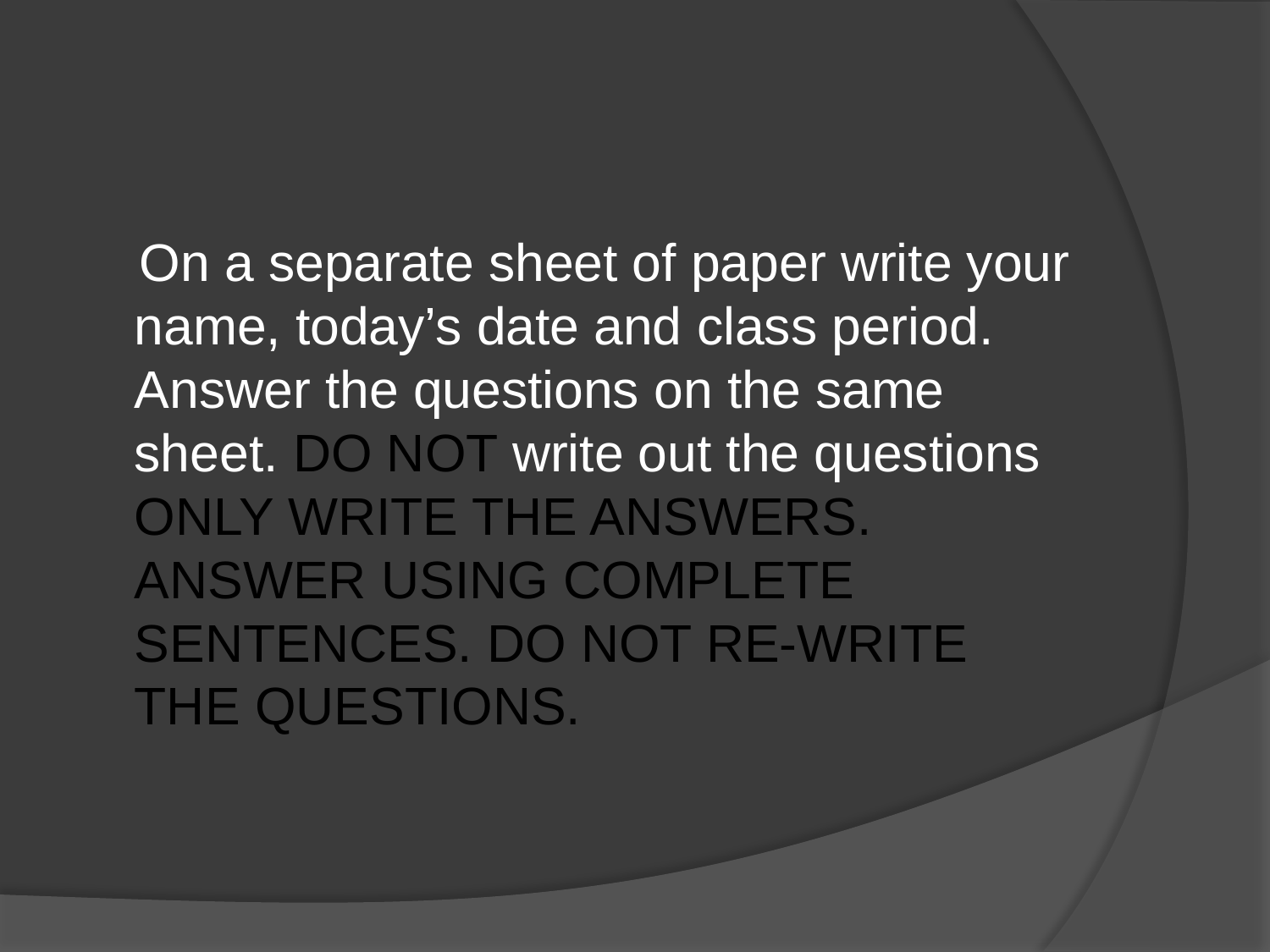

#
    On a separate sheet of paper write your name, today’s date and class period. Answer the questions on the same sheet. DO NOT write out the questions ONLY WRITE THE ANSWERS. ANSWER USING COMPLETE SENTENCES. DO NOT RE-WRITE THE QUESTIONS.